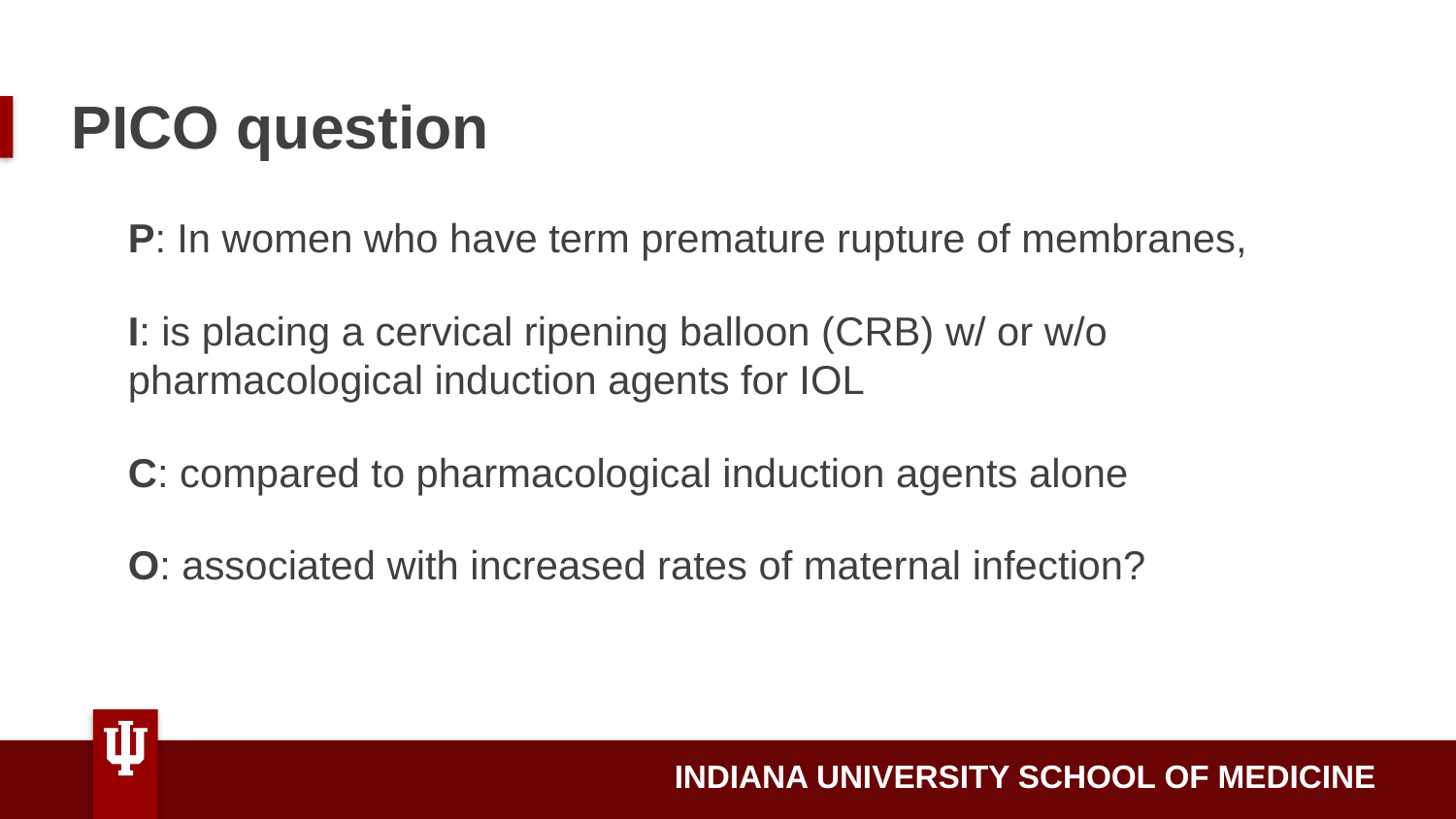

# PICO question
P: In women who have term premature rupture of membranes,
I: is placing a cervical ripening balloon (CRB) w/ or w/o pharmacological induction agents for IOL
C: compared to pharmacological induction agents alone
O: associated with increased rates of maternal infection?